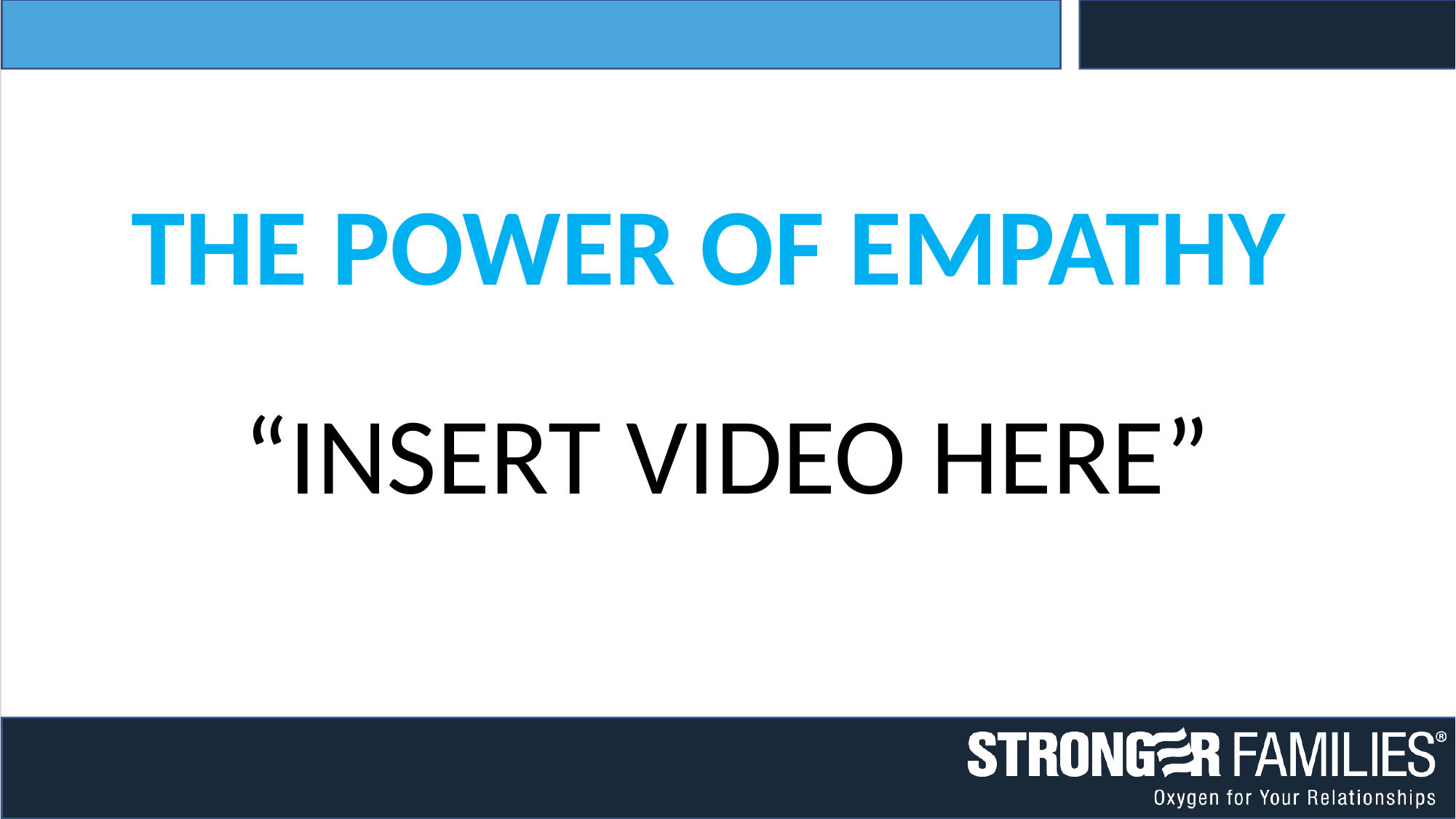

THE POWER OF EMPATHY
“INSERT VIDEO HERE”